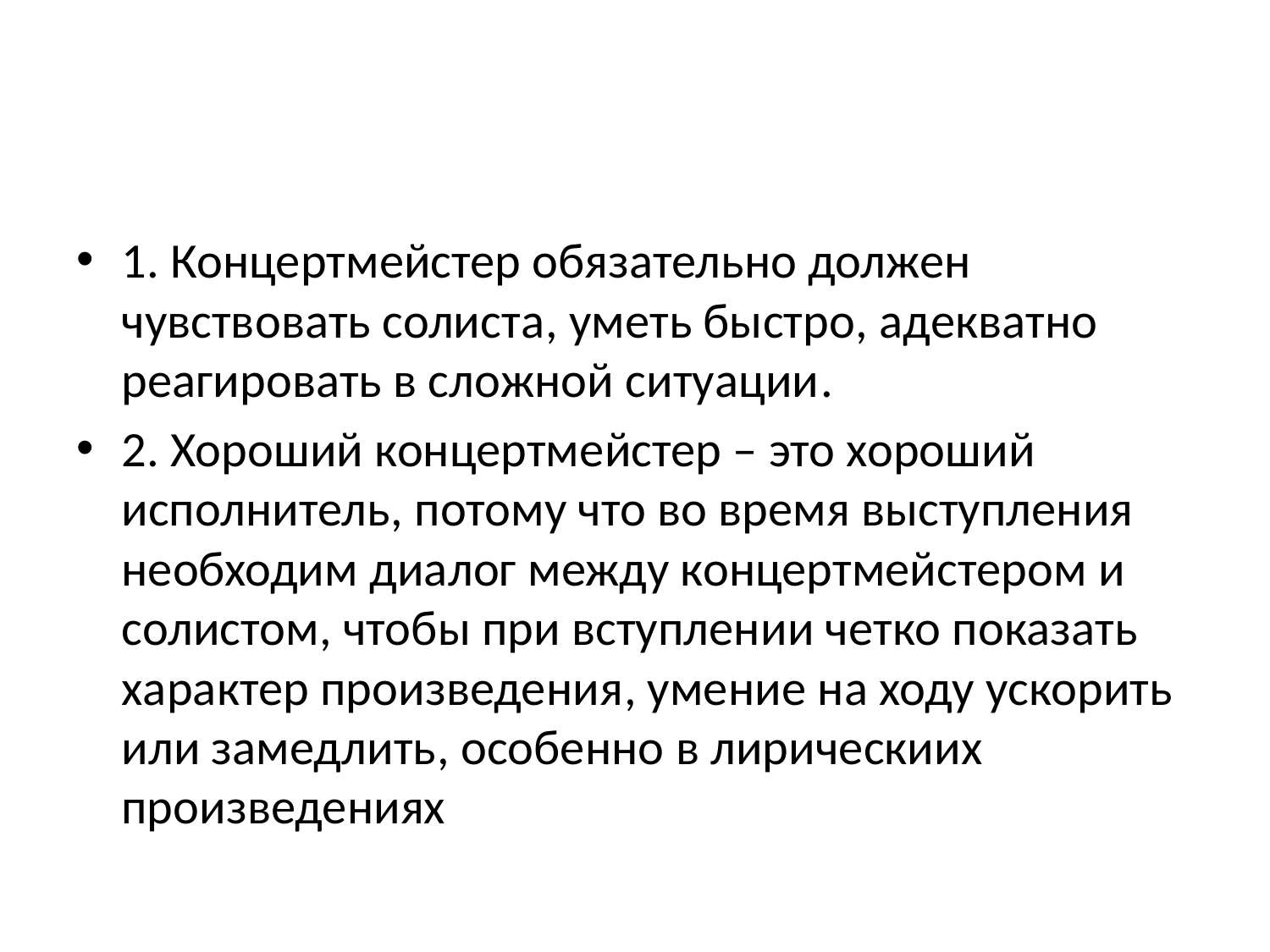

#
1. Концертмейстер обязательно должен чувствовать солиста, уметь быстро, адекватно реагировать в сложной ситуации.
2. Хороший концертмейстер – это хороший исполнитель, потому что во время выступления необходим диалог между концертмейстером и солистом, чтобы при вступлении четко показать характер произведения, умение на ходу ускорить или замедлить, особенно в лирическиих произведениях